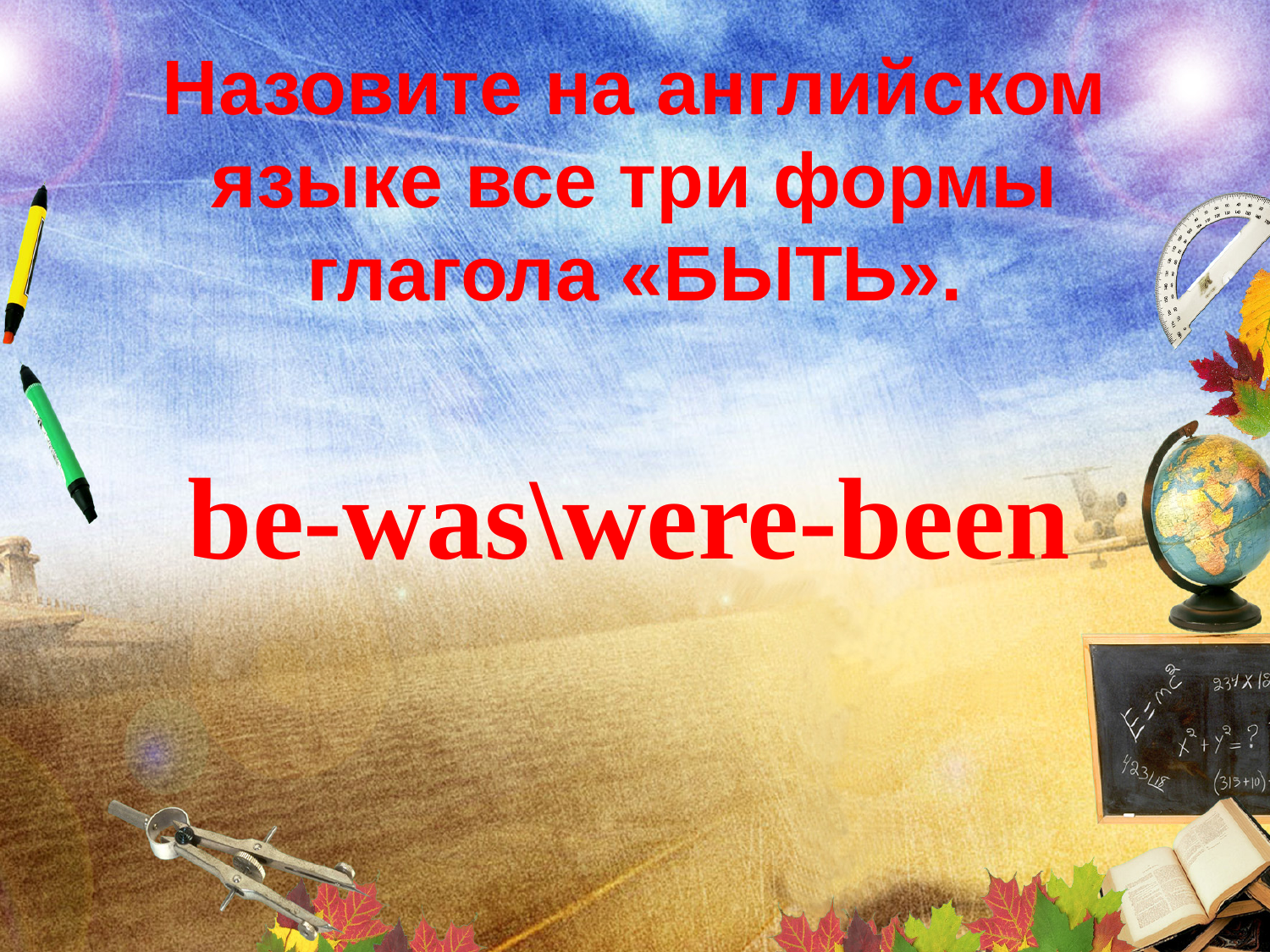

# Назовите на английском языке все три формы глагола «БЫТЬ».
be-was\were-been